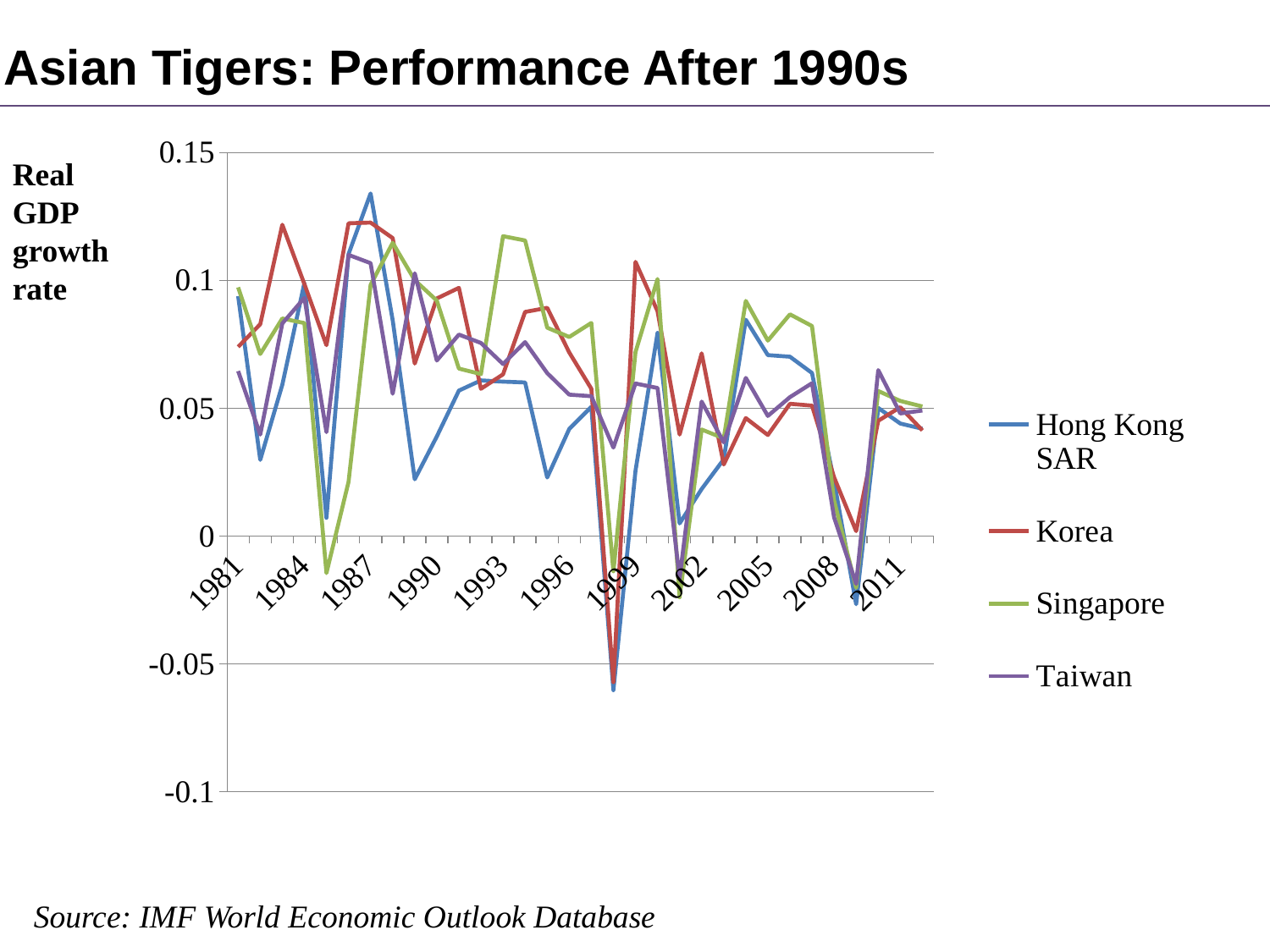

Asian Tigers: Performance After 1990s

### Chart

| Category | Hong Kong SAR | Korea | Singapore | Taiwan  |
|---|---|---|---|---|
| 1981 | 0.09388723142391761 | 0.07404018554767806 | 0.0973373724489797 | 0.06456064966573083 |
| 1982 | 0.02982799139846028 | 0.08291327895120731 | 0.07124349194817782 | 0.039742038163762594 |
| 1983 | 0.059199496614647344 | 0.12182047143499469 | 0.08515496077943817 | 0.08320409151773321 |
| 1984 | 0.09905193986124972 | 0.0985913347414559 | 0.08334722106491134 | 0.09319801769679915 |
| 1985 | 0.00715268123735468 | 0.07470951373883707 | -0.014440919142390244 | 0.040673724199654086 |
| 1986 | 0.11036591978032681 | 0.12239734300860243 | 0.021227611503492432 | 0.11004283918041137 |
| 1987 | 0.13405746123758328 | 0.12265921240291401 | 0.09827671850521567 | 0.10679121008918804 |
| 1988 | 0.08444689009322501 | 0.11660538337307862 | 0.11474098041262216 | 0.055717831995089125 |
| 1989 | 0.02222018835139368 | 0.0675200761940418 | 0.10012171904747062 | 0.10281529686676665 |
| 1990 | 0.03898446572795678 | 0.09297386448561189 | 0.0921728275979459 | 0.06871086619472415 |
| 1991 | 0.056944074820362664 | 0.09712864366903987 | 0.06554885968102254 | 0.07884581419743797 |
| 1992 | 0.060931100304067946 | 0.05765207188291243 | 0.06339358629011614 | 0.07557068633691491 |
| 1993 | 0.060432257962438674 | 0.06329397146887648 | 0.11733758195405988 | 0.06732352929257723 |
| 1994 | 0.060134389837101634 | 0.08771851597380154 | 0.11566356520757899 | 0.07591168975781076 |
| 1995 | 0.022932625610712385 | 0.0893068709911343 | 0.0815495237044393 | 0.06378504105638243 |
| 1996 | 0.041929061119235264 | 0.0718588716853533 | 0.07790860786397452 | 0.05536243795515654 |
| 1997 | 0.050564176956226885 | 0.057667388925094064 | 0.08340628918912525 | 0.054756579170705776 |
| 1998 | -0.06026435008699745 | -0.0571389185368018 | -0.013766343437873033 | 0.034664132877547 |
| 1999 | 0.02555932825197616 | 0.10730595983119973 | 0.07202173126748486 | 0.05971129569005788 |
| 2000 | 0.07951334708953811 | 0.08797775264778568 | 0.10059904978310286 | 0.057958721466111904 |
| 2001 | 0.004971483652612277 | 0.03973464361721049 | -0.02390515515515515 | -0.01650606995554918 |
| 2002 | 0.018410228668092155 | 0.07150018505213514 | 0.041712868304501306 | 0.052635554946281124 |
| 2003 | 0.030059611639025048 | 0.02802776285993837 | 0.03827671709931279 | 0.03669283646159556 |
| 2004 | 0.08466505847366838 | 0.046190335289109076 | 0.09203072036409327 | 0.061899792541032894 |
| 2005 | 0.07082068956669443 | 0.03957153703094282 | 0.07648769793464237 | 0.04703306639553916 |
| 2006 | 0.07019691501454972 | 0.05178673361372544 | 0.08676584010928941 | 0.05437245464706483 |
| 2007 | 0.06381976922600759 | 0.051058355215856985 | 0.08219959644687715 | 0.05982894883321908 |
| 2008 | 0.02145773172264161 | 0.02298376030891334 | 0.013921630819610276 | 0.007314974547211627 |
| 2009 | -0.02664292696466133 | 0.0019563641774521644 | -0.020198347945923553 | -0.018684400099641153 |
| 2010 | 0.05015891990499057 | 0.04514061164625406 | 0.056778958994891604 | 0.06495756268066821 |
| 2011 | 0.04406723589835411 | 0.05045306572383181 | 0.052895450240062716 | 0.04801465196745625 |
| 2012 | 0.04199831123189787 | 0.041385458630822505 | 0.05071890558838577 | 0.04913449847461681 |
Real GDP growth rate
Source: IMF World Economic Outlook Database